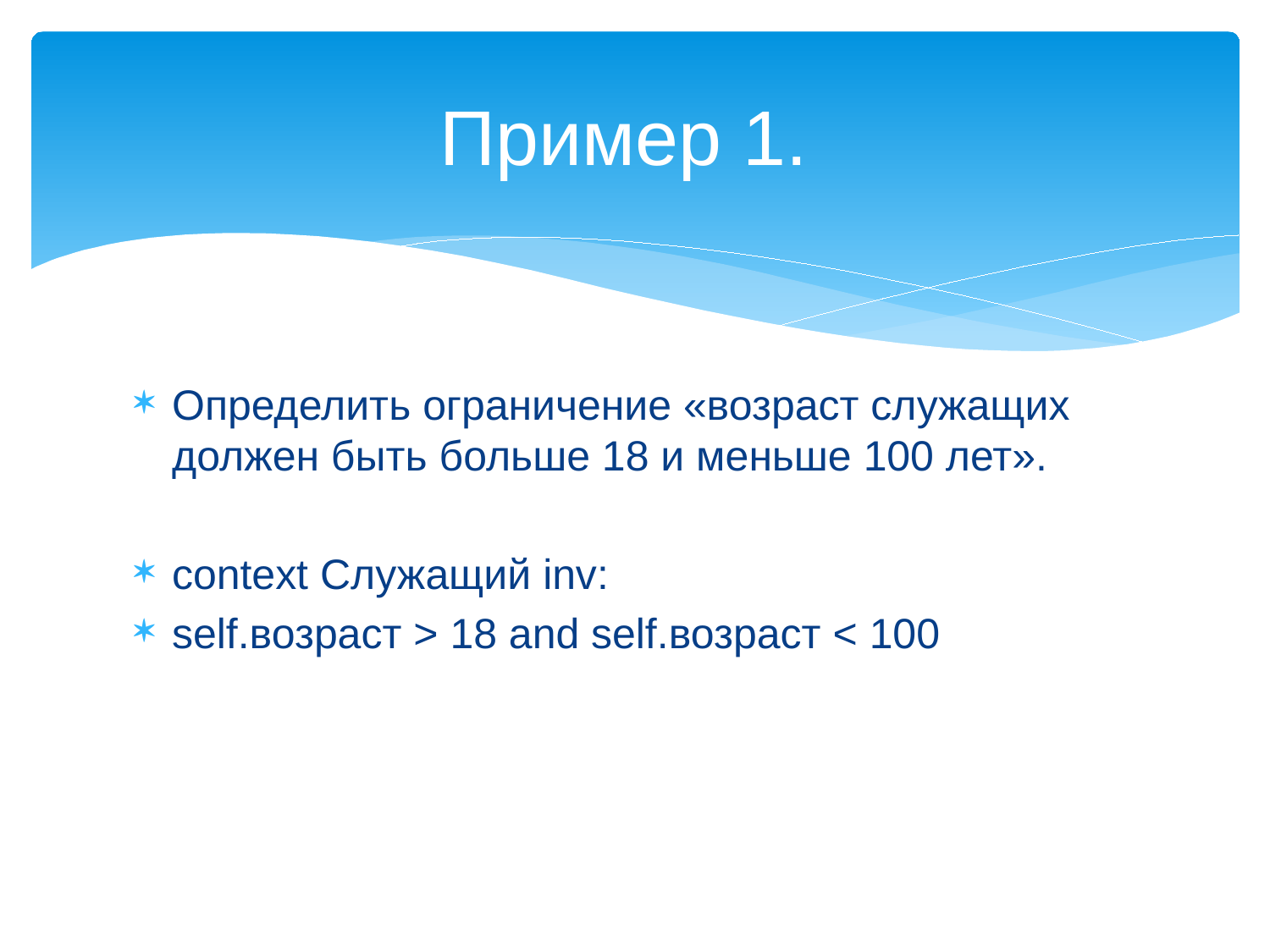

# Пример 1.
Определить ограничение «возраст служащих должен быть больше 18 и меньше 100 лет».

context Служащий inv:
self.возраст > 18 and self.возраст < 100